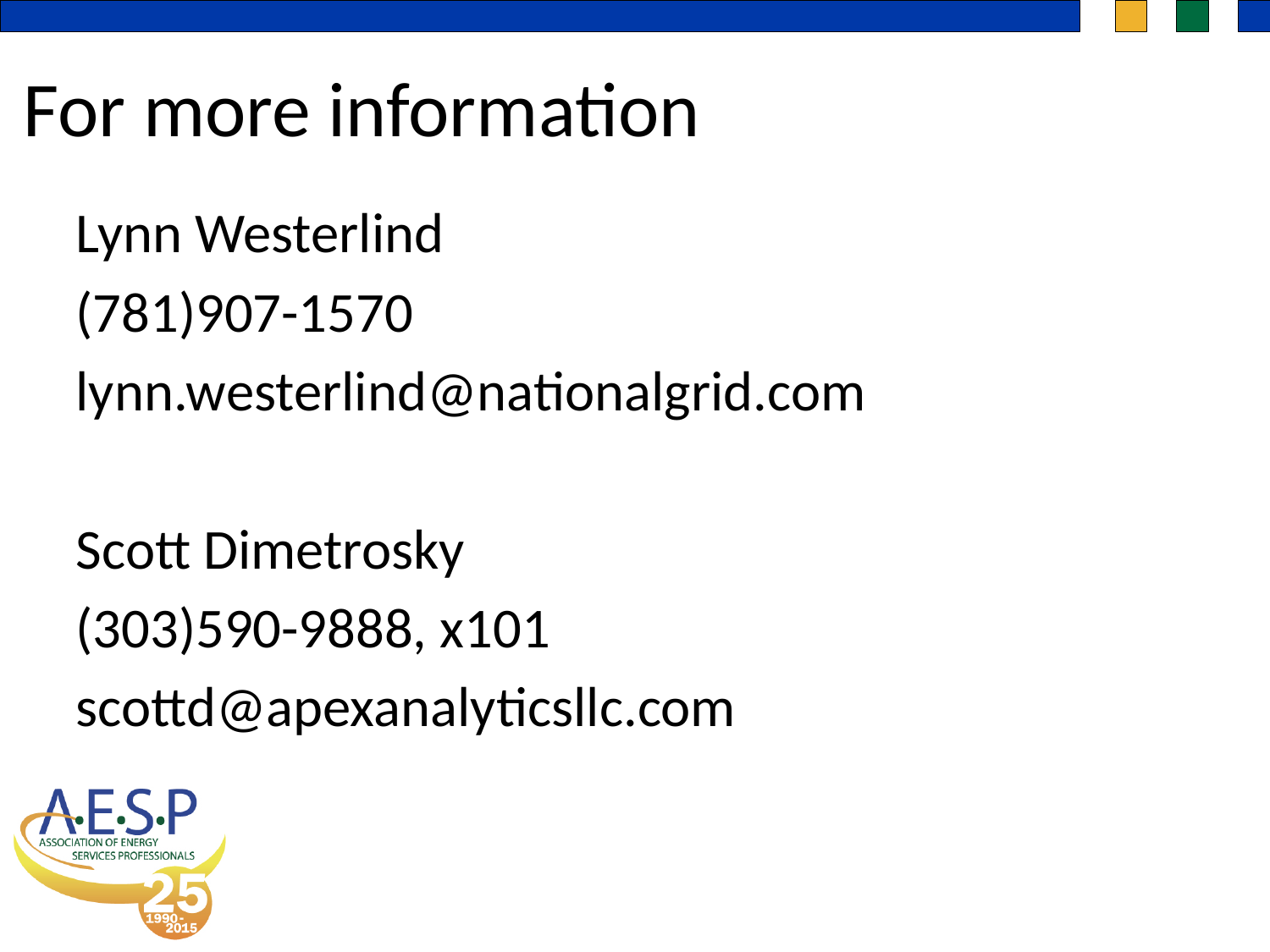

For more information
Lynn Westerlind
(781)907-1570
lynn.westerlind@nationalgrid.com

Scott Dimetrosky
(303)590-9888, x101
scottd@apexanalyticsllc.com